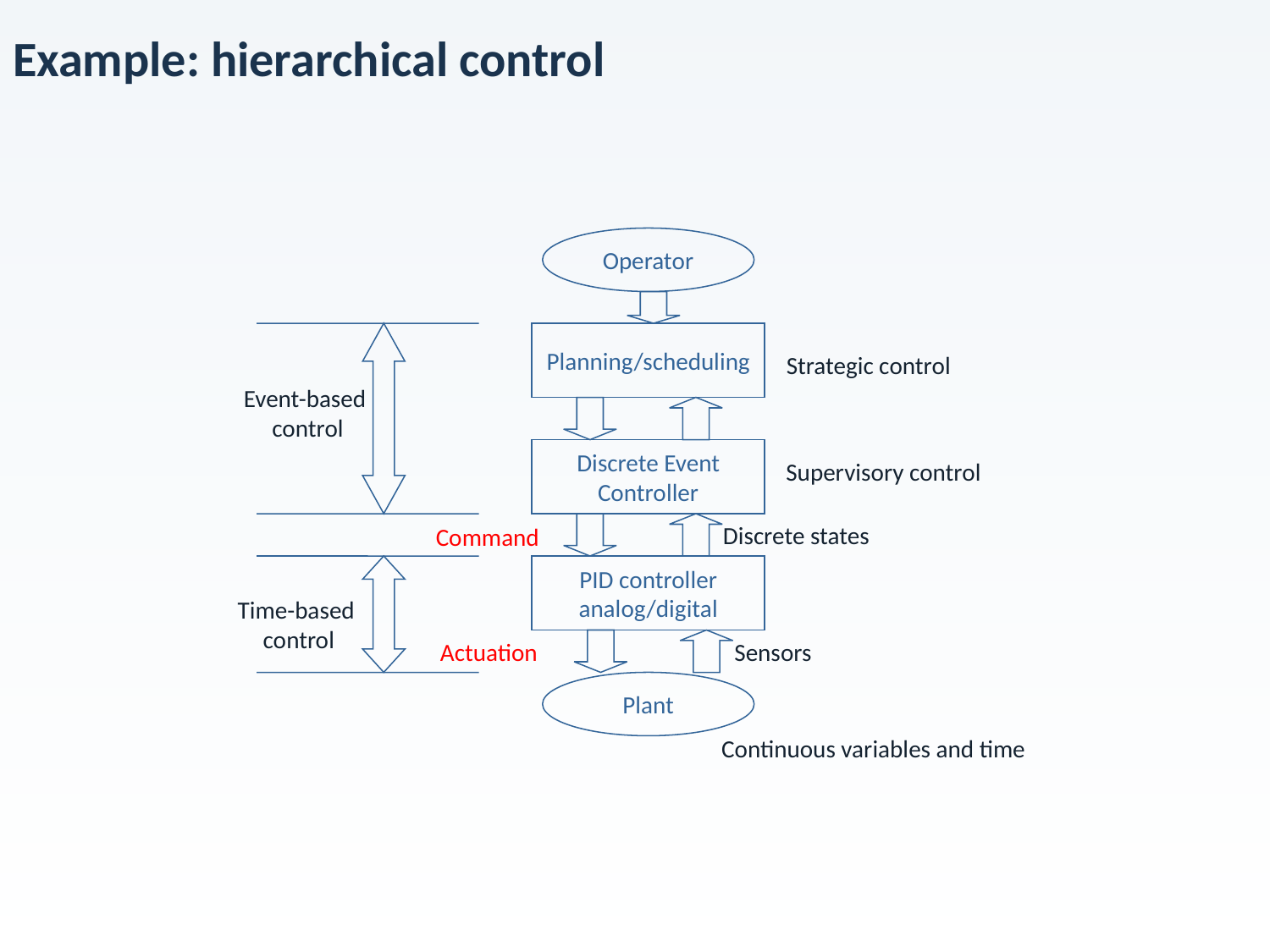

# Example: hierarchical control

Operator

Planning/scheduling
Strategic control
Event-based
 control

Discrete Event
Controller
Supervisory control

Discrete states
Command

PID controller
analog/digital
Time-based
 control
Actuation

Sensors

Plant
Continuous variables and time